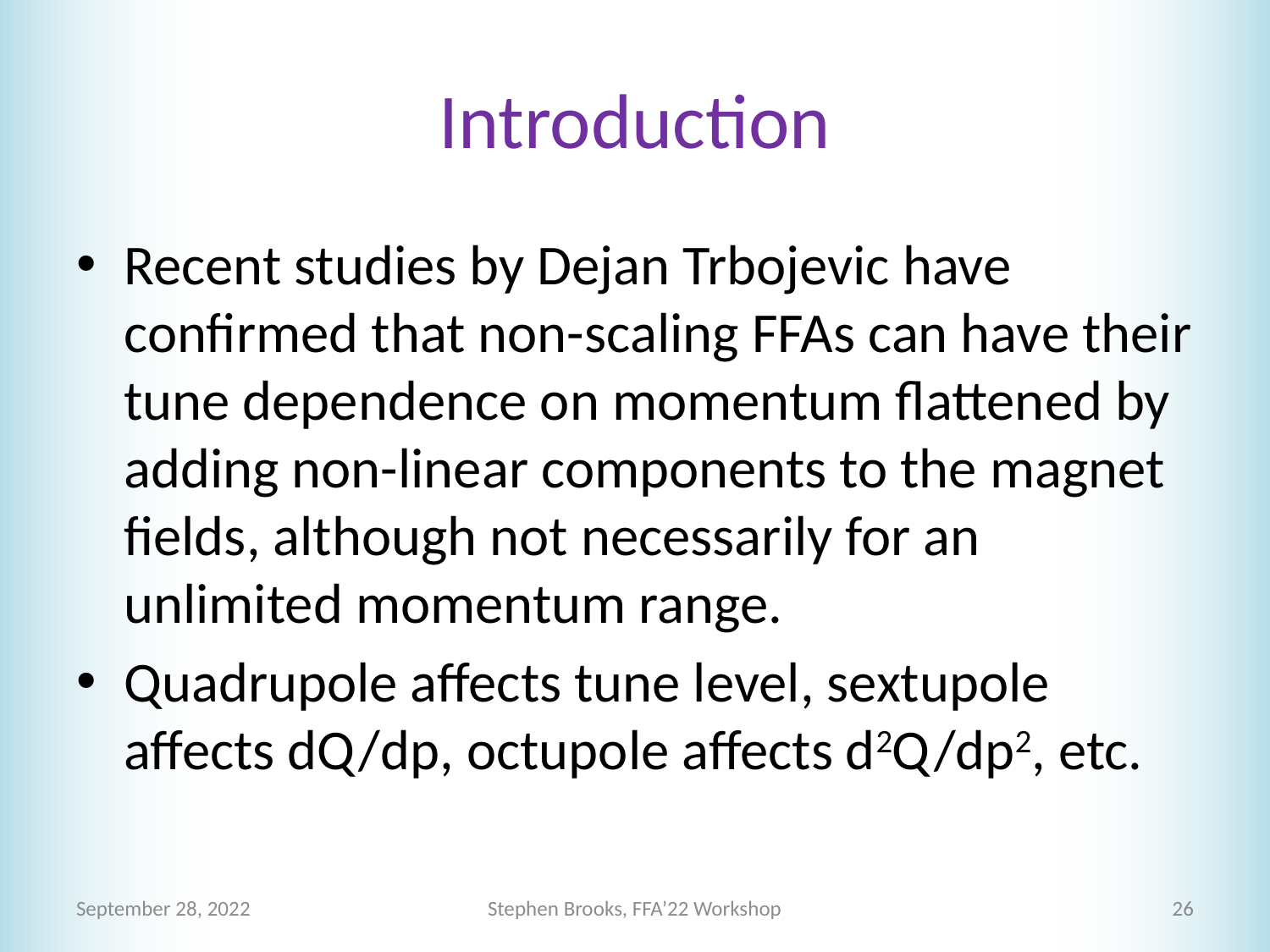

# Introduction
Recent studies by Dejan Trbojevic have confirmed that non-scaling FFAs can have their tune dependence on momentum flattened by adding non-linear components to the magnet fields, although not necessarily for an unlimited momentum range.
Quadrupole affects tune level, sextupole affects dQ/dp, octupole affects d2Q/dp2, etc.
September 28, 2022
Stephen Brooks, FFA’22 Workshop
26